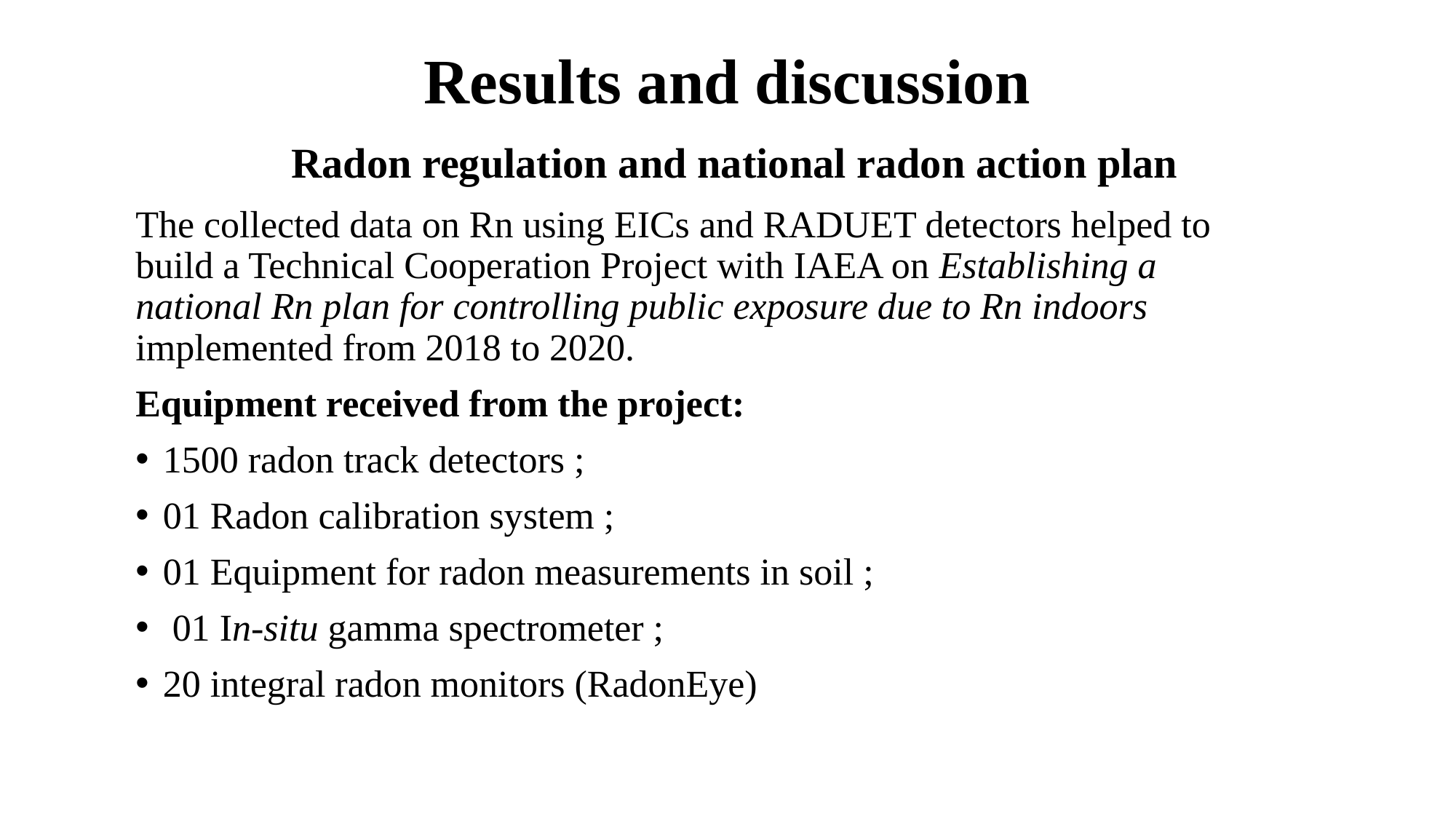

# Results and discussion
Radon regulation and national radon action plan
The collected data on Rn using EICs and RADUET detectors helped to build a Technical Cooperation Project with IAEA on Establishing a national Rn plan for controlling public exposure due to Rn indoors implemented from 2018 to 2020.
Equipment received from the project:
1500 radon track detectors ;
01 Radon calibration system ;
01 Equipment for radon measurements in soil ;
 01 In-situ gamma spectrometer ;
20 integral radon monitors (RadonEye)